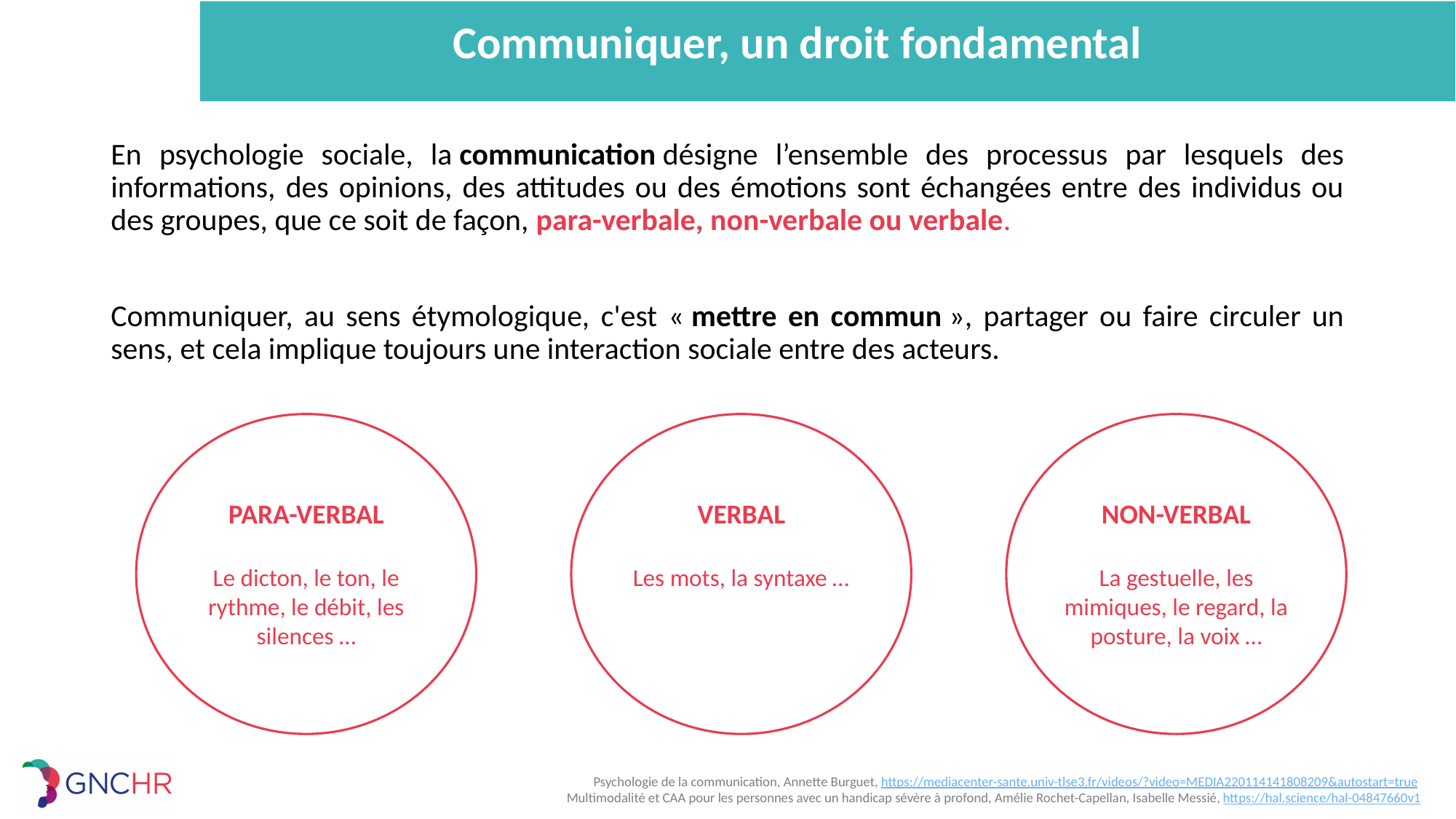

Communiquer, un droit fondamental
En psychologie sociale, la communication désigne l’ensemble des processus par lesquels des informations, des opinions, des attitudes ou des émotions sont échangées entre des individus ou des groupes, que ce soit de façon, para-verbale, non-verbale ou verbale.

Communiquer, au sens étymologique, c'est « mettre en commun », partager ou faire circuler un sens, et cela implique toujours une interaction sociale entre des acteurs.

PARA-VERBAL

Le dicton, le ton, le rythme, le débit, les silences …
VERBAL

Les mots, la syntaxe …
NON-VERBAL

La gestuelle, les mimiques, le regard, la posture, la voix …
Psychologie de la communication, Annette Burguet, https://mediacenter-sante.univ-tlse3.fr/videos/?video=MEDIA220114141808209&autostart=true
Multimodalité et CAA pour les personnes avec un handicap sévère à profond, Amélie Rochet-Capellan, Isabelle Messié, https://hal.science/hal-04847660v1